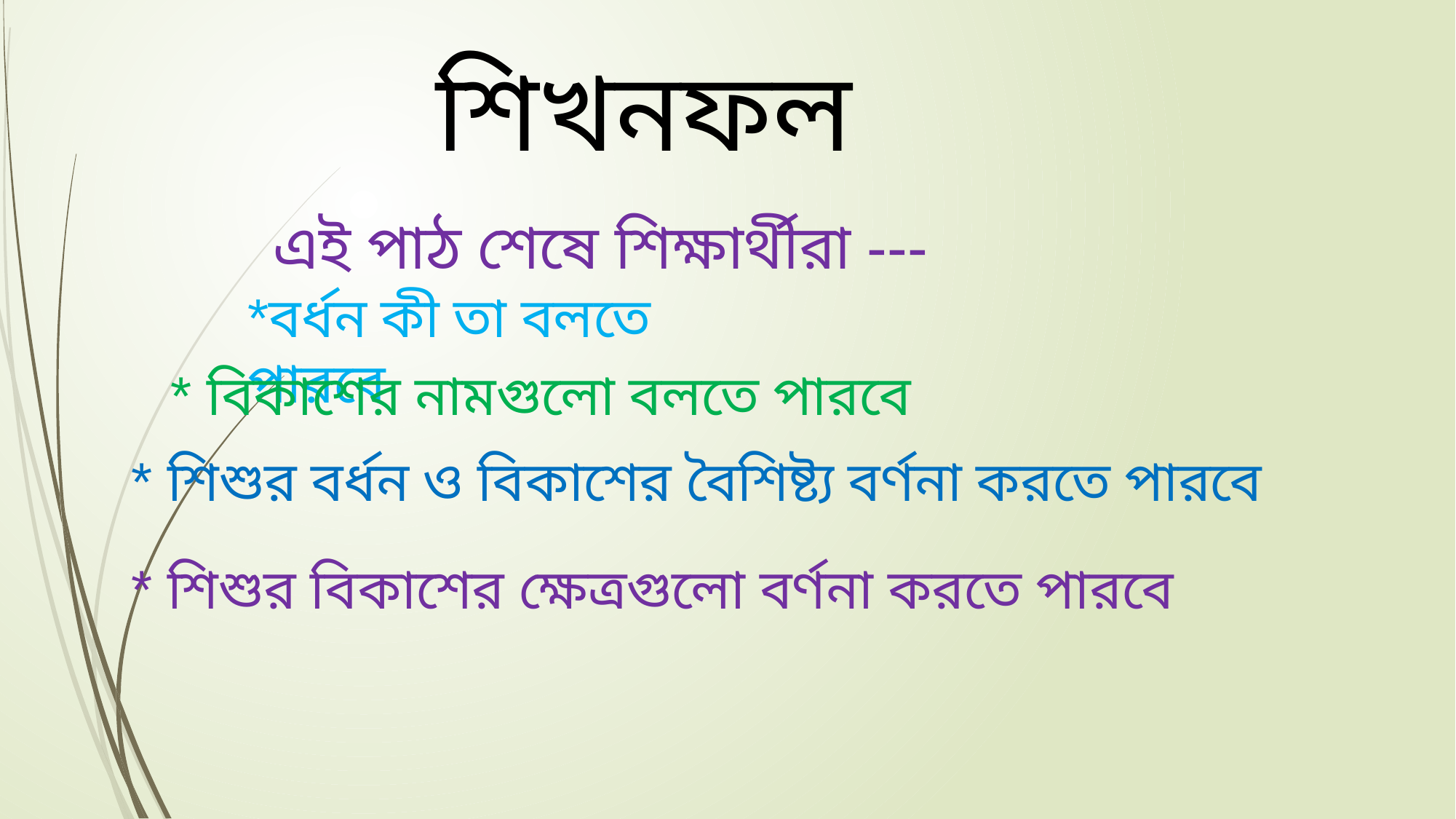

শিখনফল
# এই পাঠ শেষে শিক্ষার্থীরা ---
*বর্ধন কী তা বলতে পারবে
* বিকাশের নামগুলো বলতে পারবে
* শিশুর বর্ধন ও বিকাশের বৈশিষ্ট্য বর্ণনা করতে পারবে
* শিশুর বিকাশের ক্ষেত্রগুলো বর্ণনা করতে পারবে